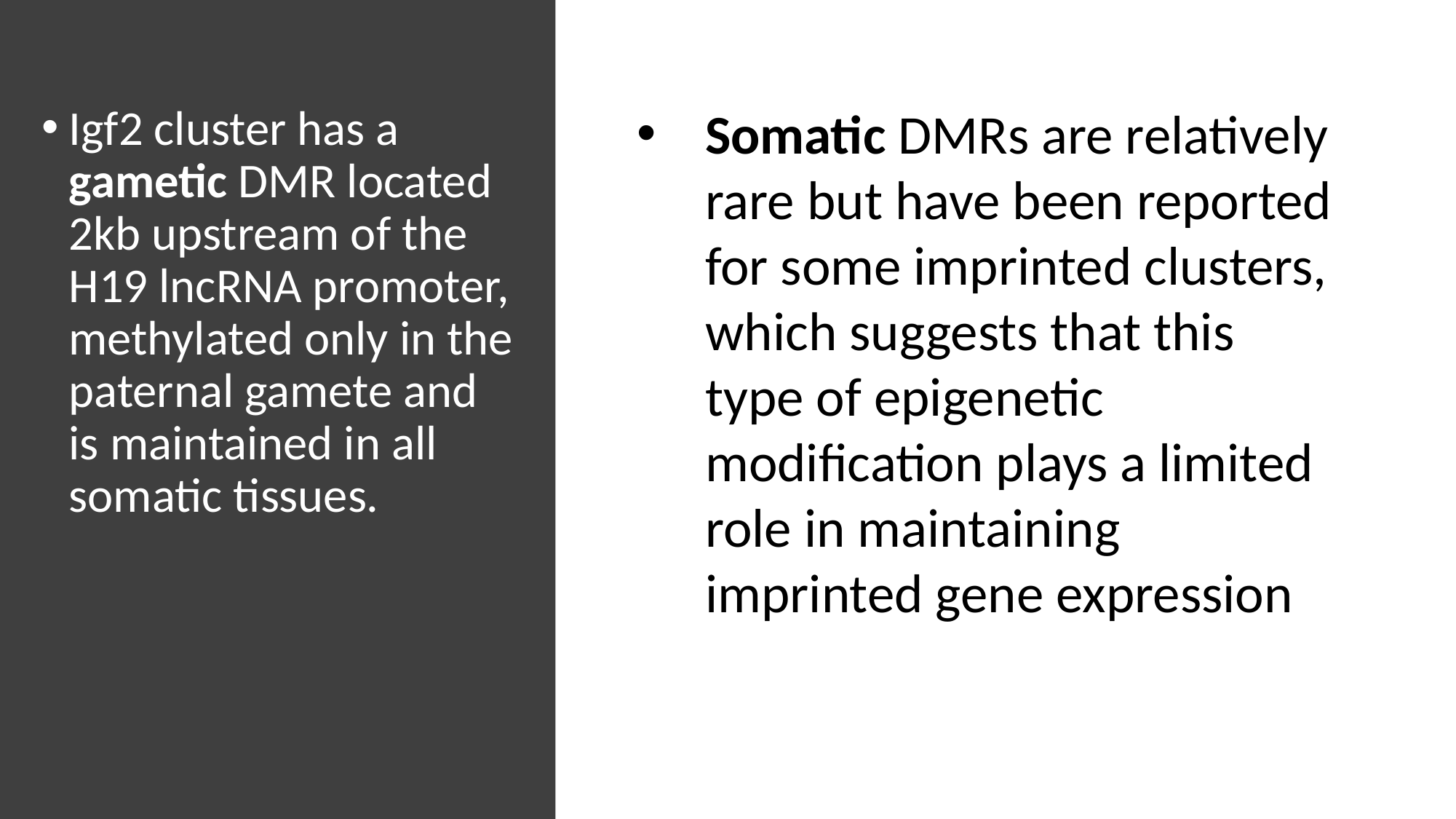

Somatic DMRs are relatively rare but have been reported for some imprinted clusters, which suggests that this type of epigenetic modification plays a limited role in maintaining imprinted gene expression
Igf2 cluster has a gametic DMR located 2kb upstream of the H19 lncRNA promoter, methylated only in the paternal gamete and is maintained in all somatic tissues.